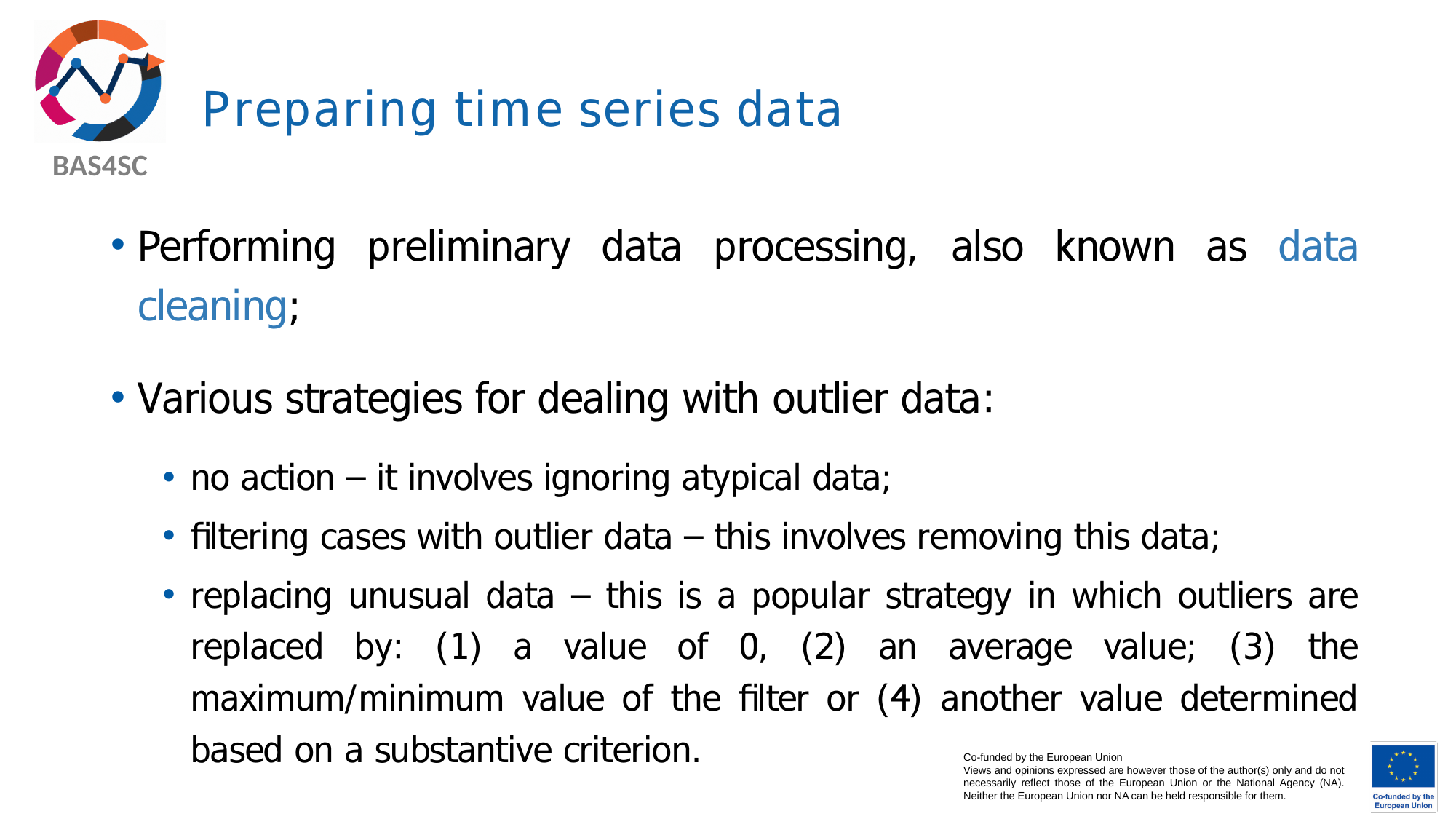

# Preparing time series data
Performing preliminary data processing, also known as data cleaning;
Various strategies for dealing with outlier data:
no action – it involves ignoring atypical data;
filtering cases with outlier data – this involves removing this data;
replacing unusual data – this is a popular strategy in which outliers are replaced by: (1) a value of 0, (2) an average value; (3) the maximum/minimum value of the filter or (4) another value determined based on a substantive criterion.